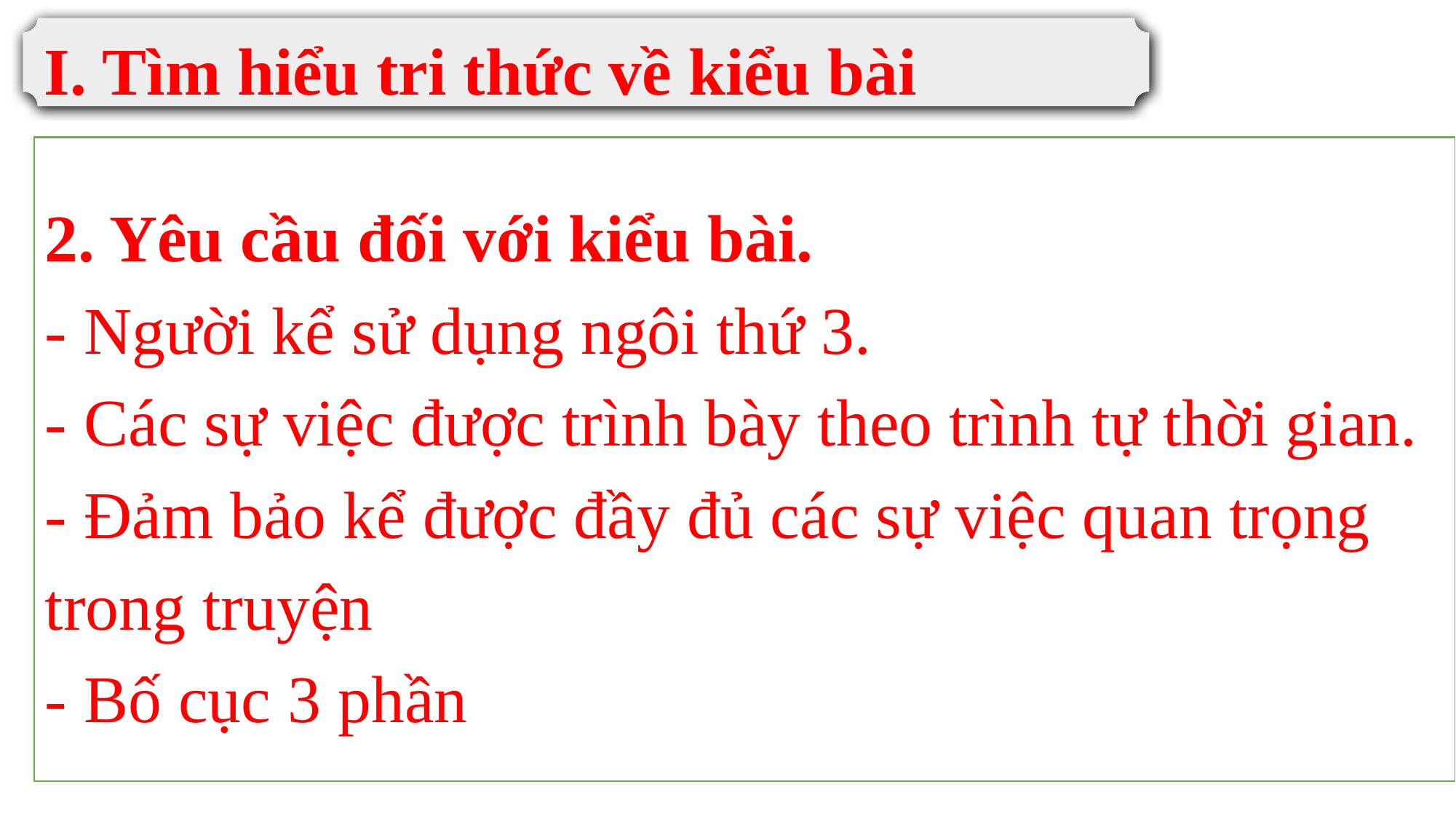

I. Tìm hiểu tri thức về kiểu bài
2. Yêu cầu đối với kiểu bài.
- Người kể sử dụng ngôi thứ 3.
- Các sự việc được trình bày theo trình tự thời gian.
- Đảm bảo kể được đầy đủ các sự việc quan trọng trong truyện
- Bố cục 3 phần